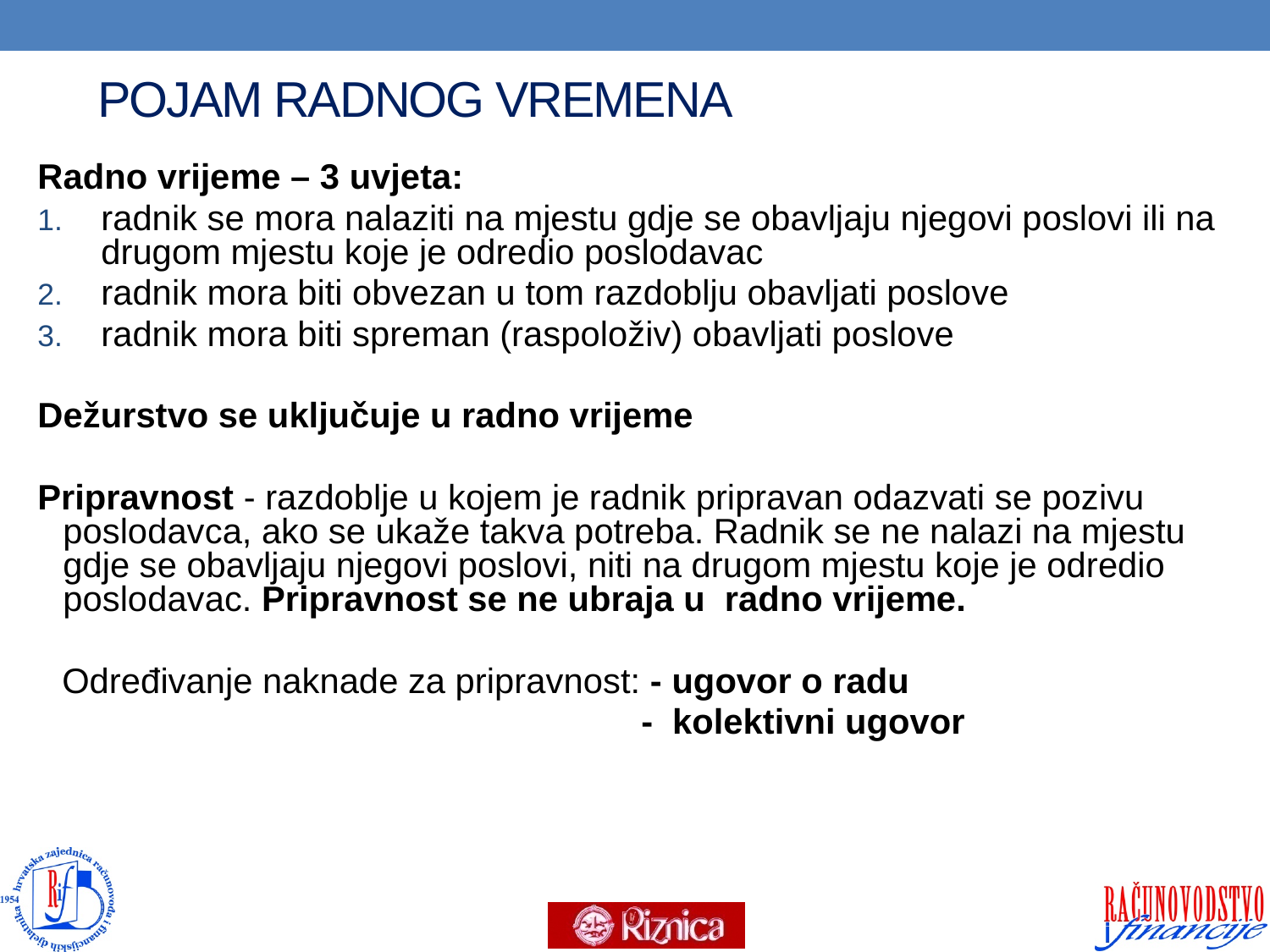

# POJAM RADNOG VREMENA
Radno vrijeme – 3 uvjeta:
radnik se mora nalaziti na mjestu gdje se obavljaju njegovi poslovi ili na drugom mjestu koje je odredio poslodavac
radnik mora biti obvezan u tom razdoblju obavljati poslove
radnik mora biti spreman (raspoloživ) obavljati poslove

Dežurstvo se uključuje u radno vrijeme

Pripravnost - razdoblje u kojem je radnik pripravan odazvati se pozivu poslodavca, ako se ukaže takva potreba. Radnik se ne nalazi na mjestu gdje se obavljaju njegovi poslovi, niti na drugom mjestu koje je odredio poslodavac. Pripravnost se ne ubraja u  radno vrijeme.

Određivanje naknade za pripravnost: - ugovor o radu
                                                              -  kolektivni ugovor